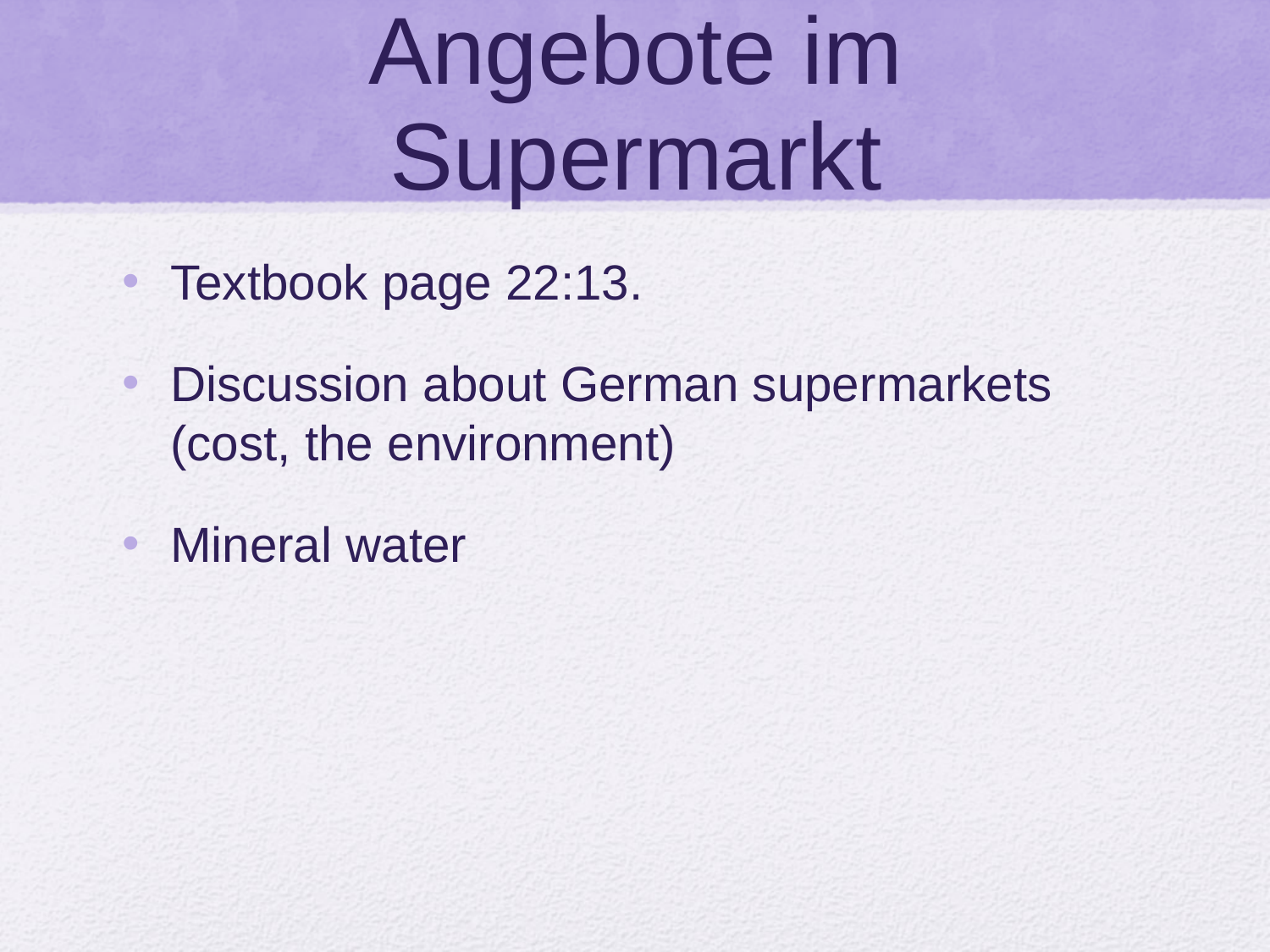

# Angebote im Supermarkt
Textbook page 22:13.
Discussion about German supermarkets (cost, the environment)
Mineral water